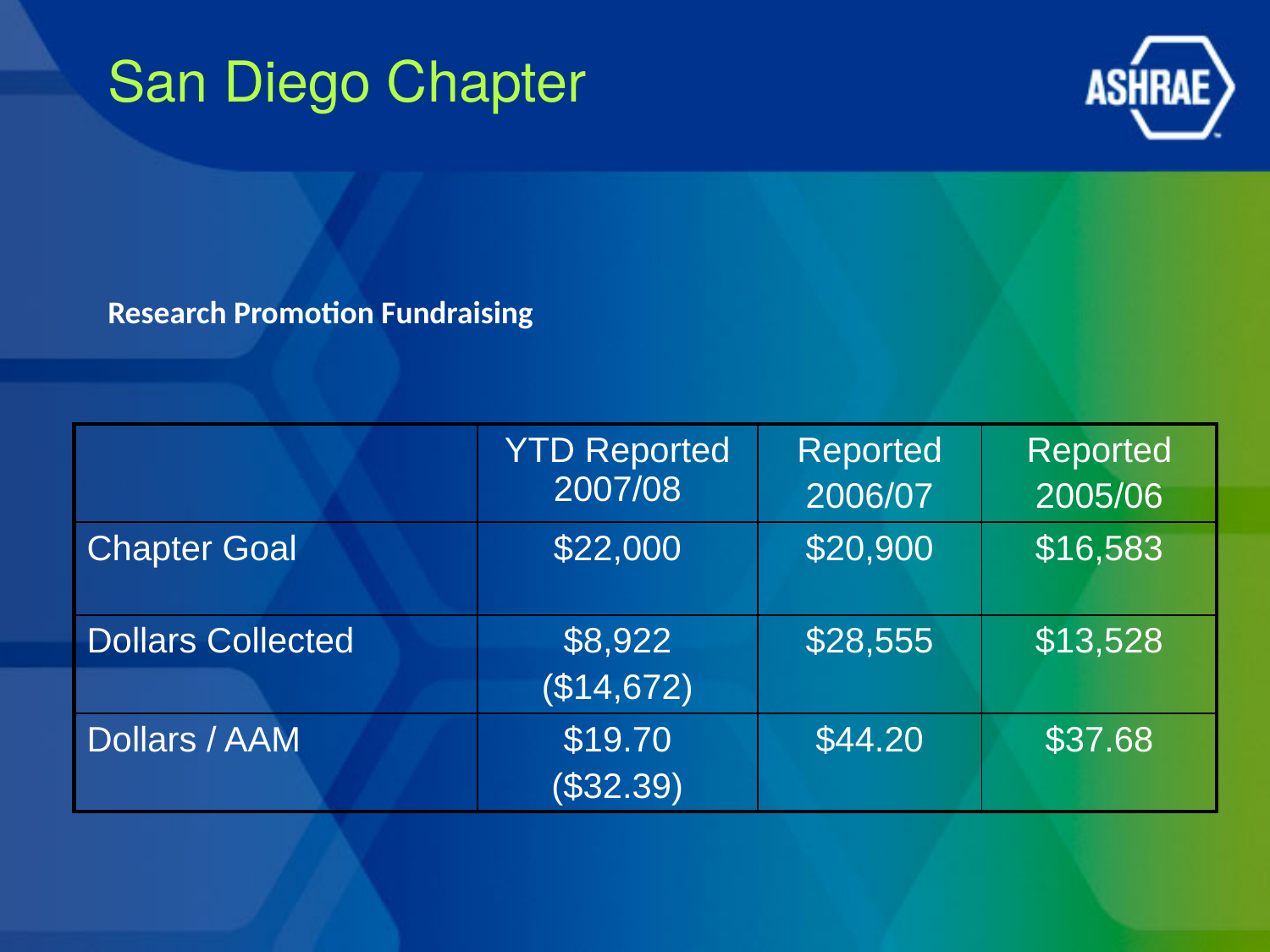

# San Diego Chapter
Research Promotion Fundraising
|  | YTD Reported 2007/08 | Reported 2006/07 | Reported 2005/06 |
| --- | --- | --- | --- |
| Chapter Goal | $22,000 | $20,900 | $16,583 |
| Dollars Collected | $8,922 ($14,672) | $28,555 | $13,528 |
| Dollars / AAM | $19.70 ($32.39) | $44.20 | $37.68 |